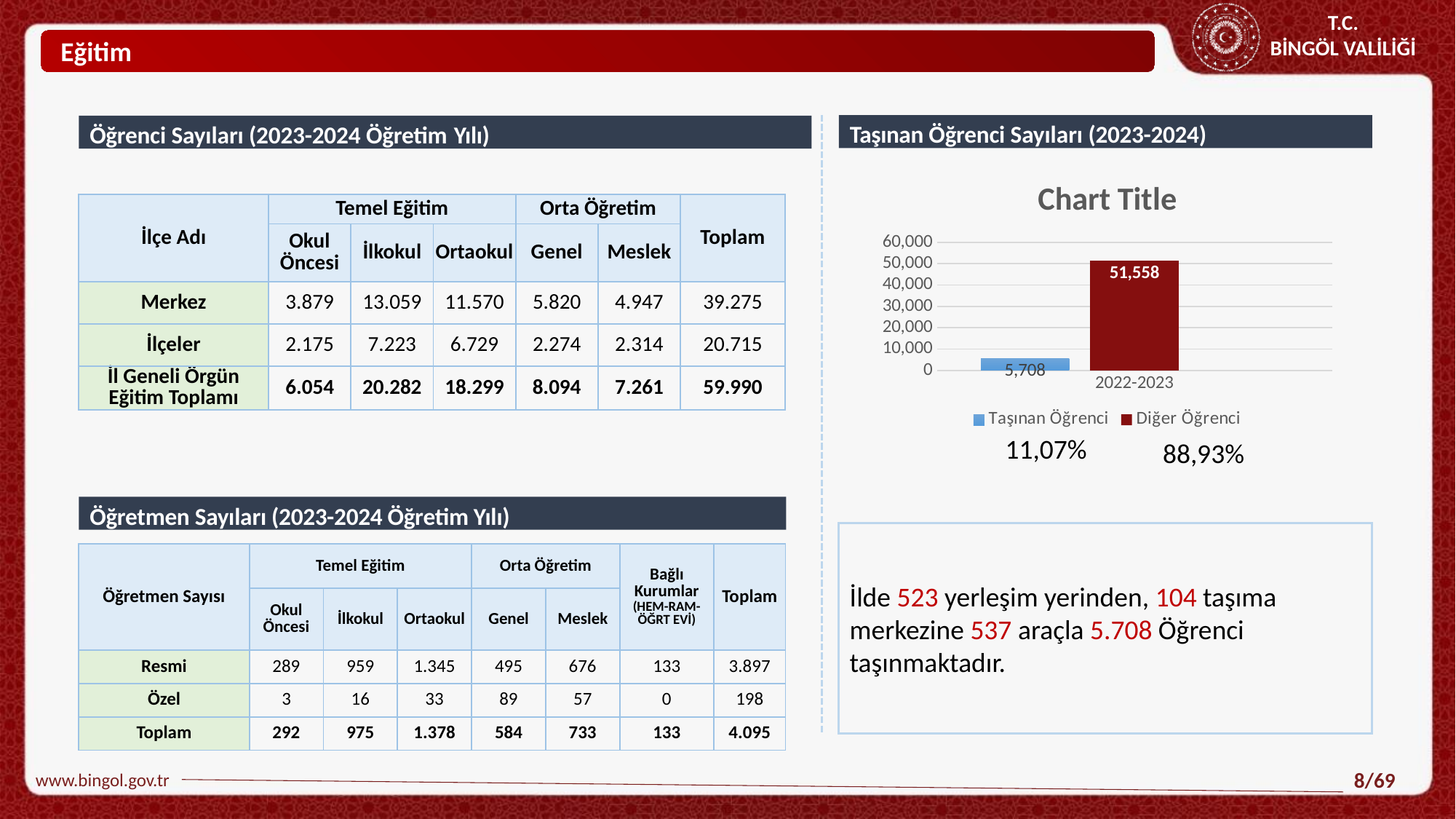

Eğitim

Taşınan Öğrenci Sayıları (2023-2024)
Öğrenci Sayıları (2023-2024 Öğretim Yılı)

### Chart:

| Category | Taşınan Öğrenci | Diğer Öğrenci | Sütun1 |
|---|---|---|---|
| 2022-2023 | 5708.0 | 51558.0 | None |
| İlçe Adı | Temel Eğitim |  |  | Orta Öğretim |  | Toplam |
| --- | --- | --- | --- | --- | --- | --- |
|  | Okul Öncesi | İlkokul | Ortaokul | Genel | Meslek |  |
| Merkez | 3.879 | 13.059 | 11.570 | 5.820 | 4.947 | 39.275 |
| İlçeler | 2.175 | 7.223 | 6.729 | 2.274 | 2.314 | 20.715 |
| İl Geneli Örgün Eğitim Toplamı | 6.054 | 20.282 | 18.299 | 8.094 | 7.261 | 59.990 |
11,07%
88,93%
Öğretmen Sayıları (2023-2024 Öğretim Yılı)
İlde 523 yerleşim yerinden, 104 taşıma merkezine 537 araçla 5.708 Öğrenci taşınmaktadır.
| Öğretmen Sayısı | Temel Eğitim |  |  | Orta Öğretim |  | Bağlı Kurumlar (HEM-RAM-ÖĞRT EVİ) | Toplam |
| --- | --- | --- | --- | --- | --- | --- | --- |
|  | Okul Öncesi | İlkokul | Ortaokul | Genel | Meslek |  |  |
| Resmi | 289 | 959 | 1.345 | 495 | 676 | 133 | 3.897 |
| Özel | 3 | 16 | 33 | 89 | 57 | 0 | 198 |
| Toplam | 292 | 975 | 1.378 | 584 | 733 | 133 | 4.095 |
www.bingol.gov.tr